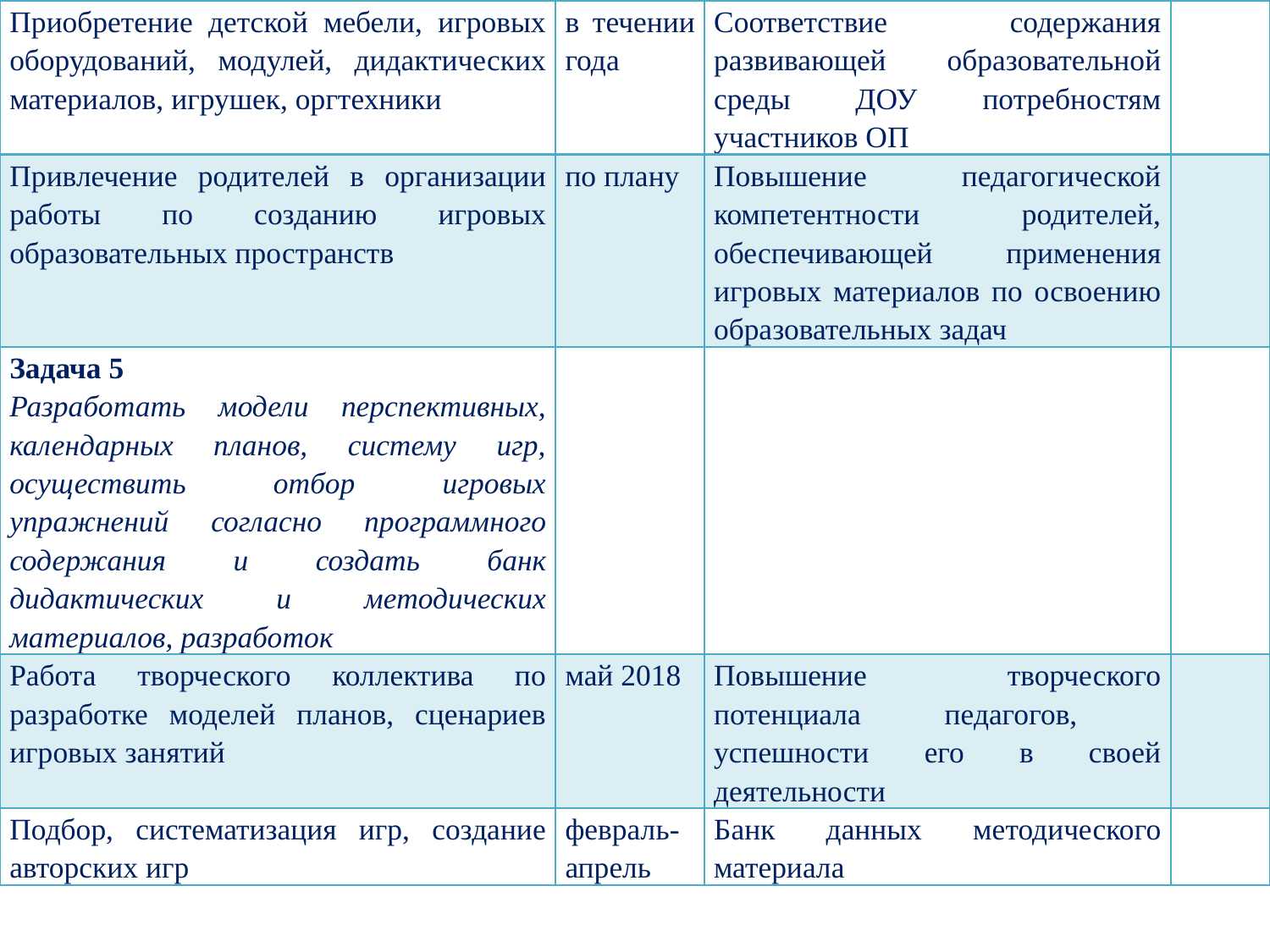

| Приобретение детской мебели, игровых оборудований, модулей, дидактических материалов, игрушек, оргтехники | в течении года | Соответствие содержания развивающей образовательной среды ДОУ потребностям участников ОП |  |
| --- | --- | --- | --- |
| Привлечение родителей в организации работы по созданию игровых образовательных пространств | по плану | Повышение педагогической компетентности родителей, обеспечивающей применения игровых материалов по освоению образовательных задач |  |
| Задача 5 Разработать модели перспективных, календарных планов, систему игр, осуществить отбор игровых упражнений согласно программного содержания и создать банк дидактических и методических материалов, разработок |  |  |  |
| Работа творческого коллектива по разработке моделей планов, сценариев игровых занятий | май 2018 | Повышение творческого потенциала педагогов, успешности его в своей деятельности |  |
| Подбор, систематизация игр, создание авторских игр | февраль-апрель | Банк данных методического материала |  |